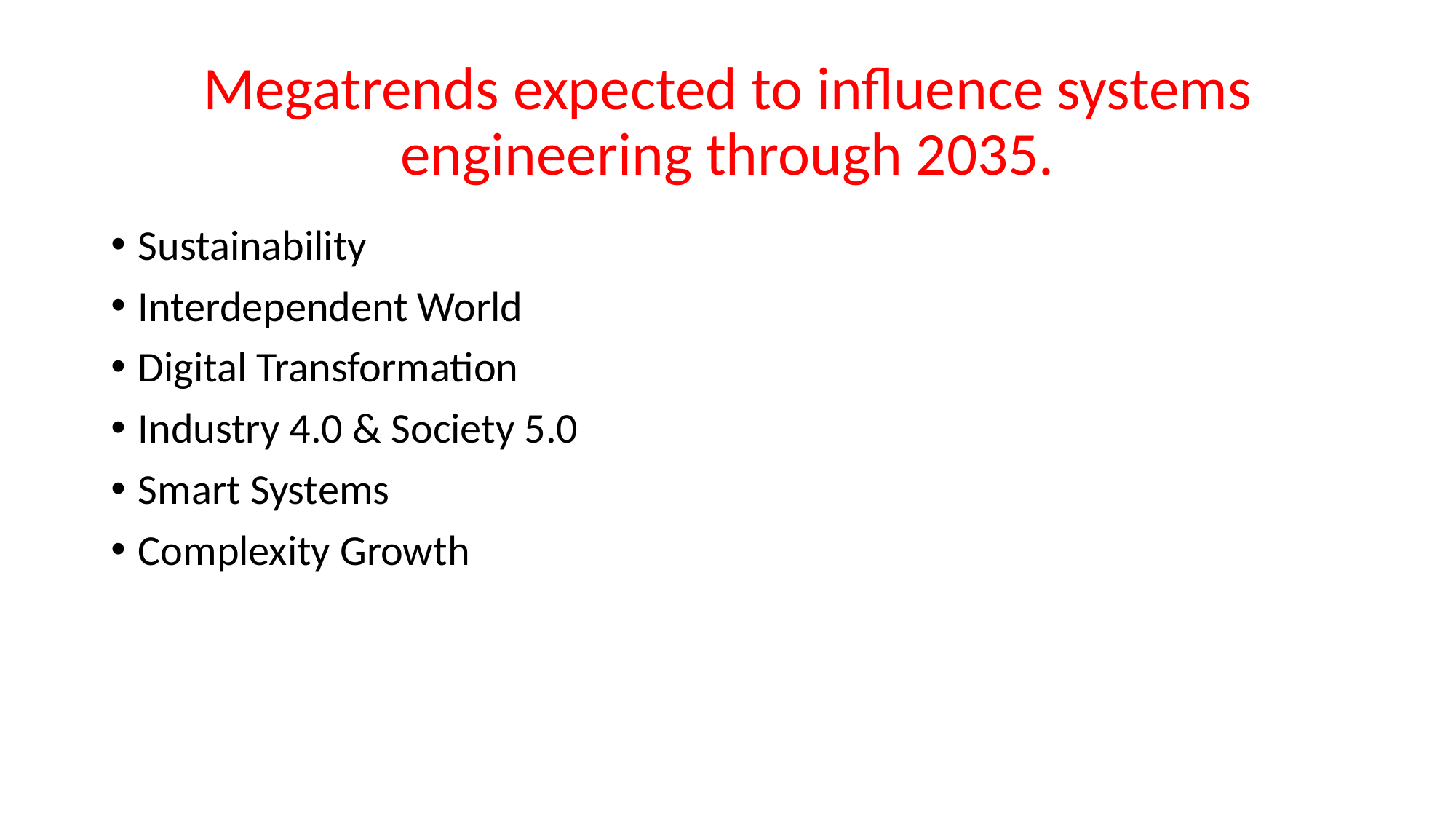

# Megatrends expected to influence systems engineering through 2035.
Sustainability
Interdependent World
Digital Transformation
Industry 4.0 & Society 5.0
Smart Systems
Complexity Growth